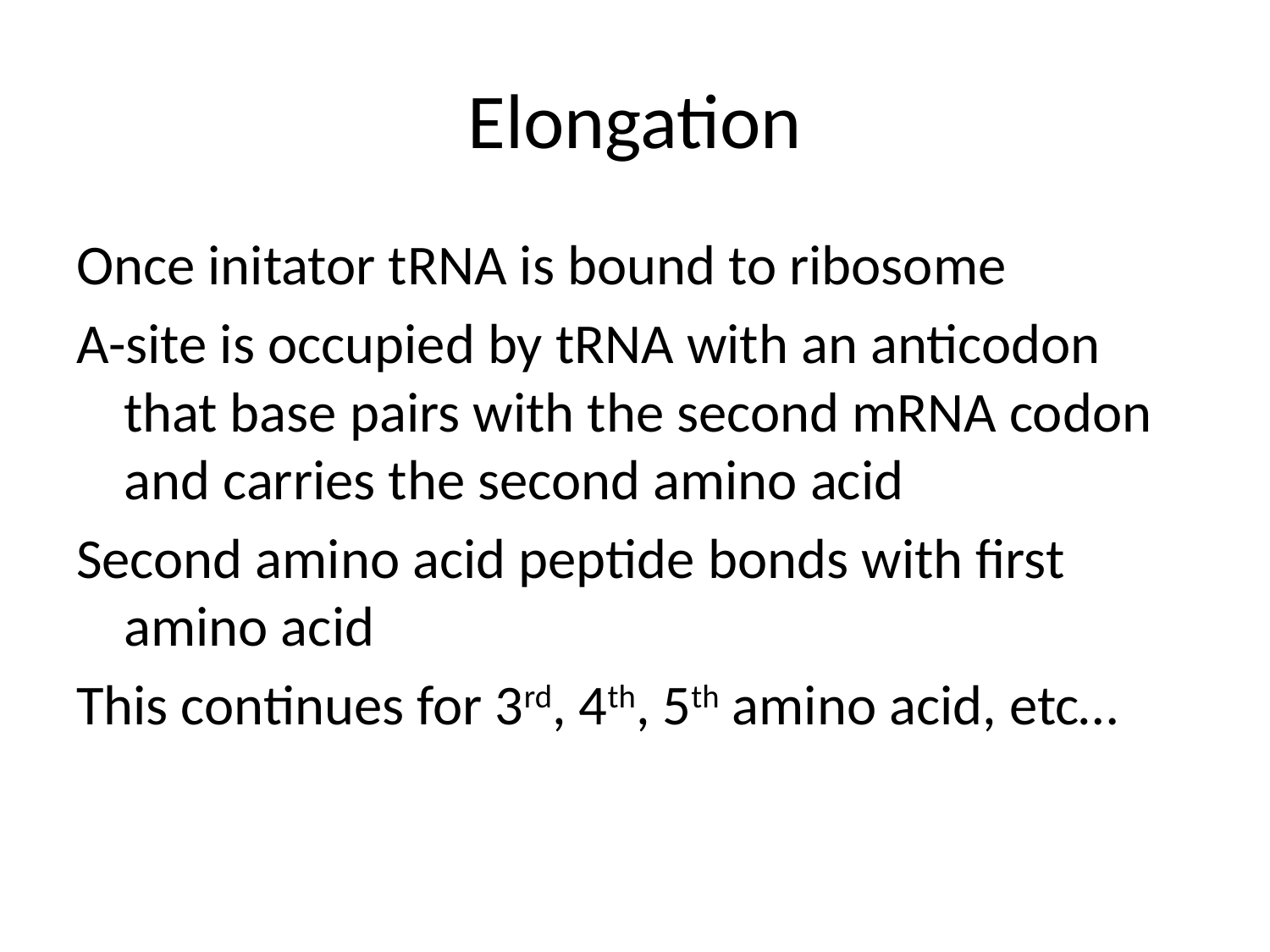

# Elongation
Once initator tRNA is bound to ribosome
A-site is occupied by tRNA with an anticodon that base pairs with the second mRNA codon and carries the second amino acid
Second amino acid peptide bonds with first amino acid
This continues for 3rd, 4th, 5th amino acid, etc…